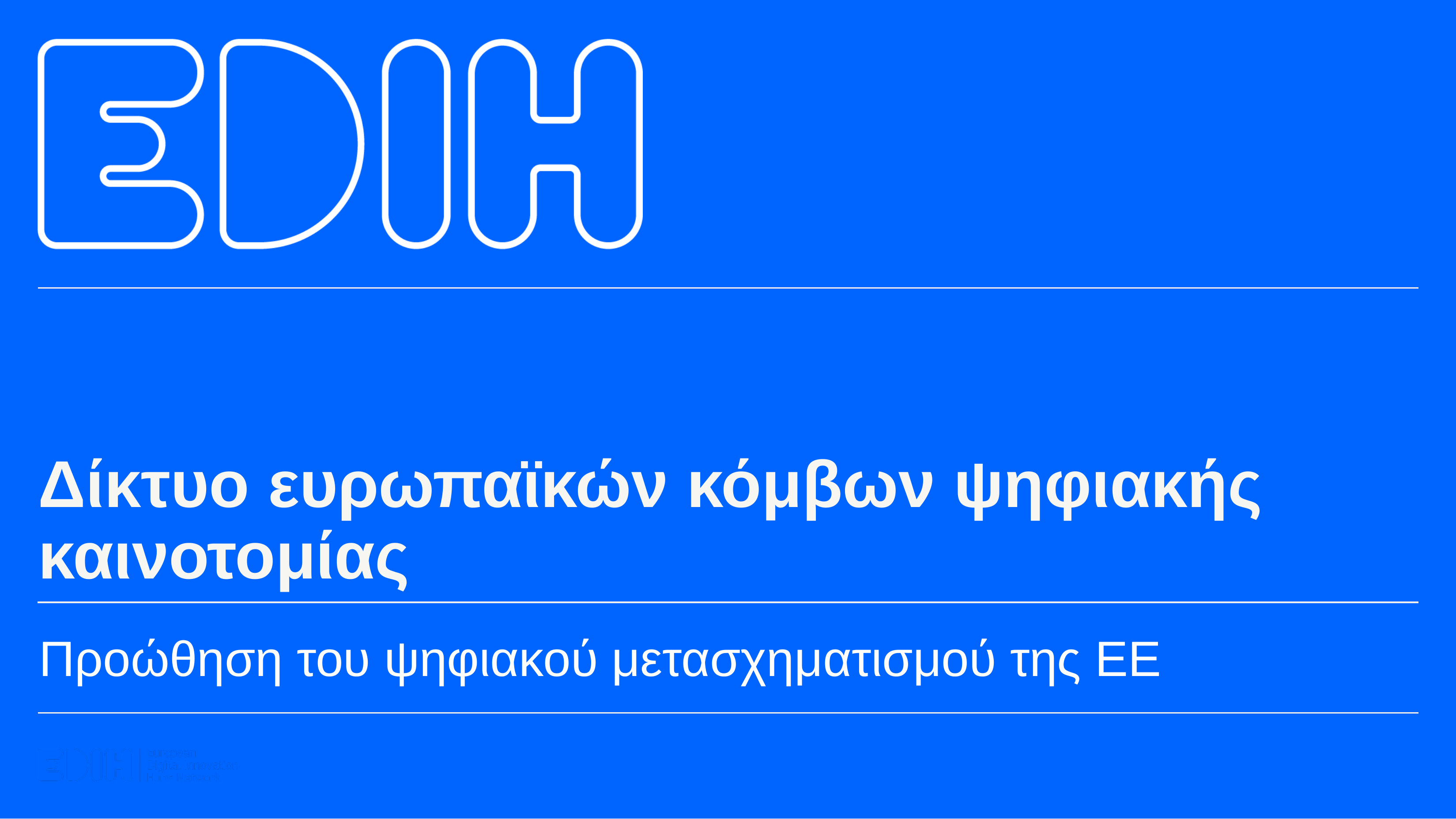

Δίκτυο ευρωπαϊκών κόμβων ψηφιακής καινοτομίας
Προώθηση του ψηφιακού μετασχηματισμού της ΕΕ